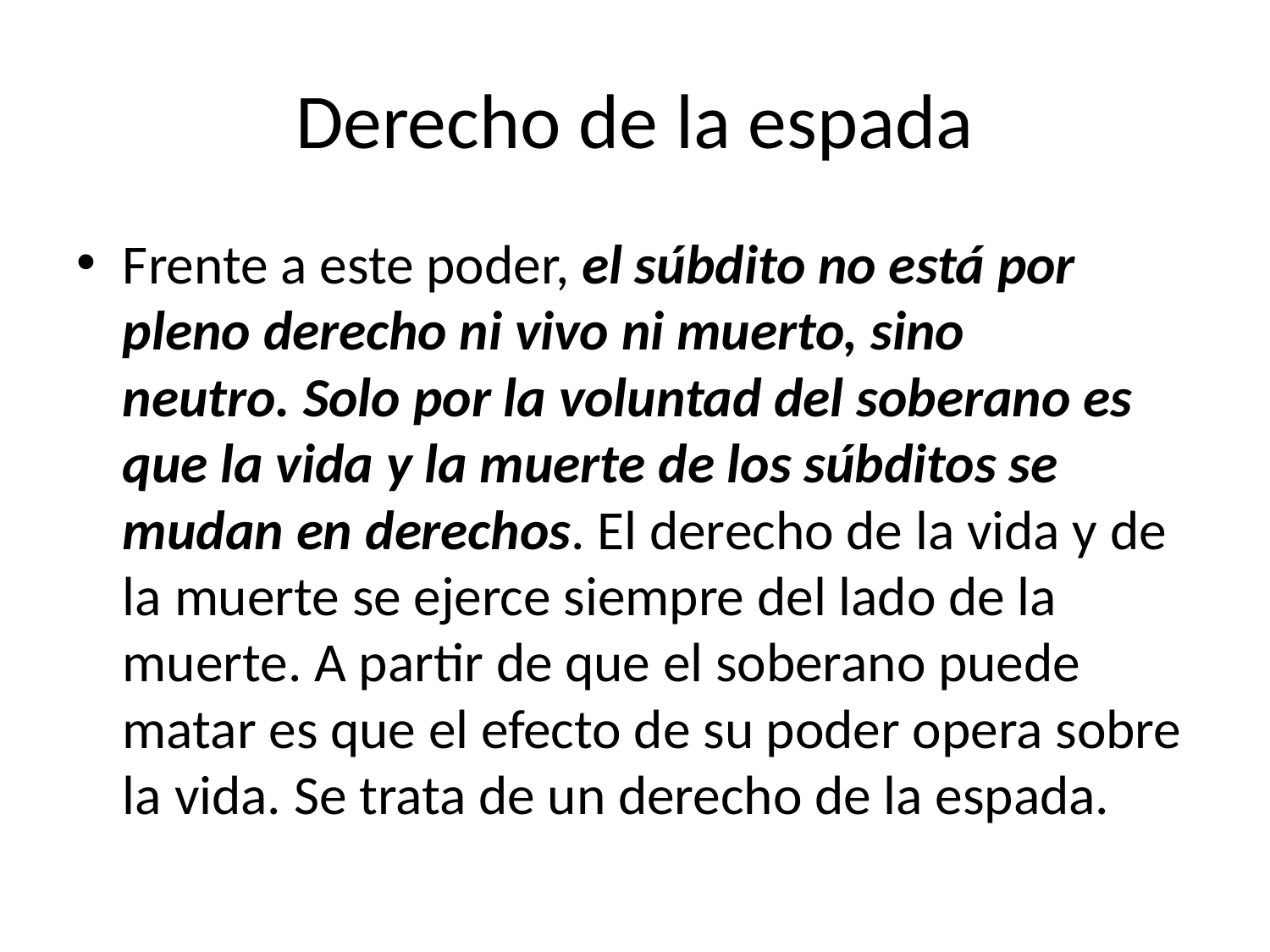

# Derecho de la espada
Frente a este poder, el súbdito no está por pleno derecho ni vivo ni muerto, sino neutro. Solo por la voluntad del soberano es que la vida y la muerte de los súbditos se mudan en derechos. El derecho de la vida y de la muerte se ejerce siempre del lado de la muerte. A partir de que el soberano puede matar es que el efecto de su poder opera sobre la vida. Se trata de un derecho de la espada.